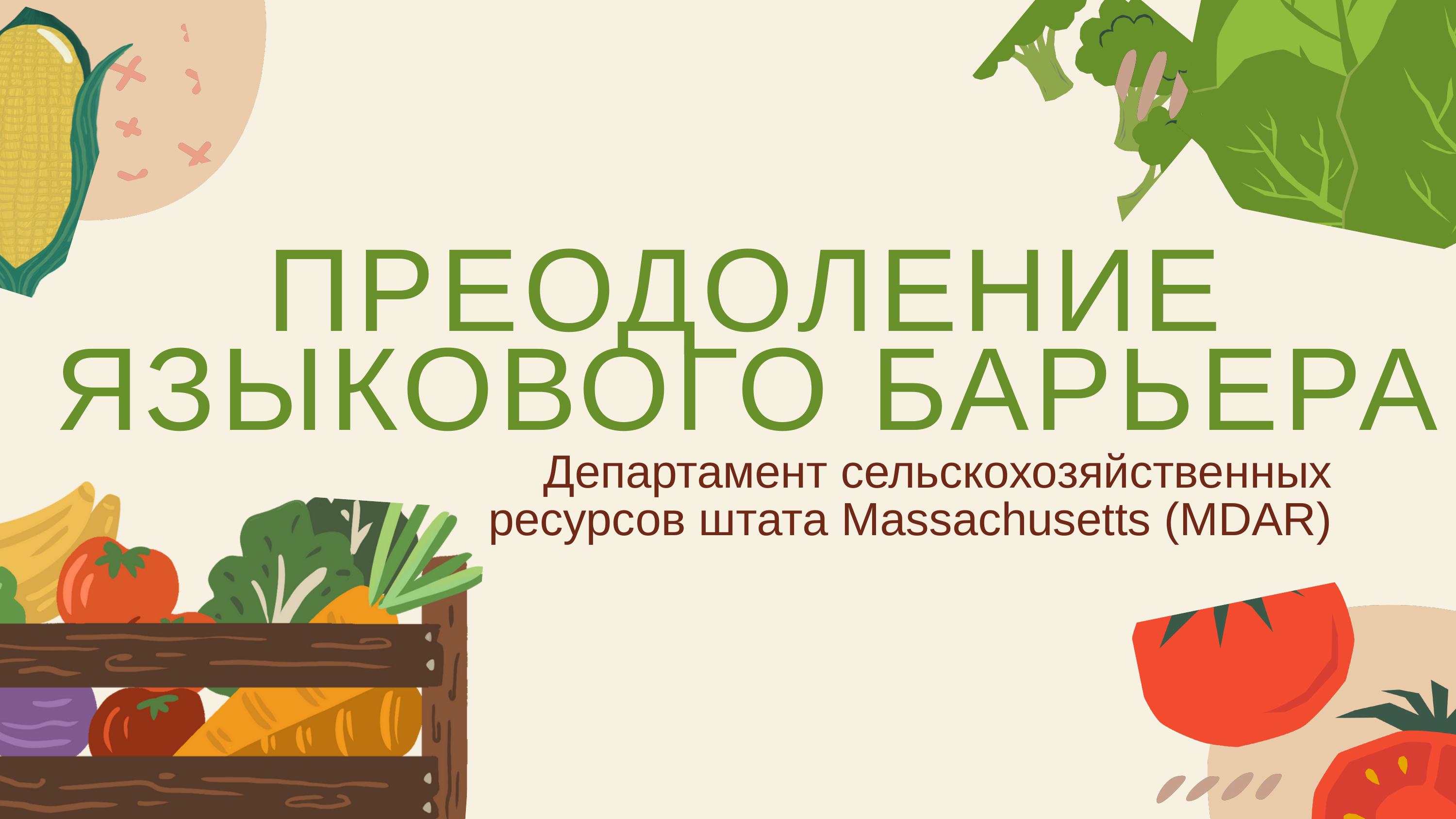

ПРЕОДОЛЕНИЕ ЯЗЫКОВОГО БАРЬЕРА
Департамент сельскохозяйственных ресурсов штата Massachusetts (MDAR)